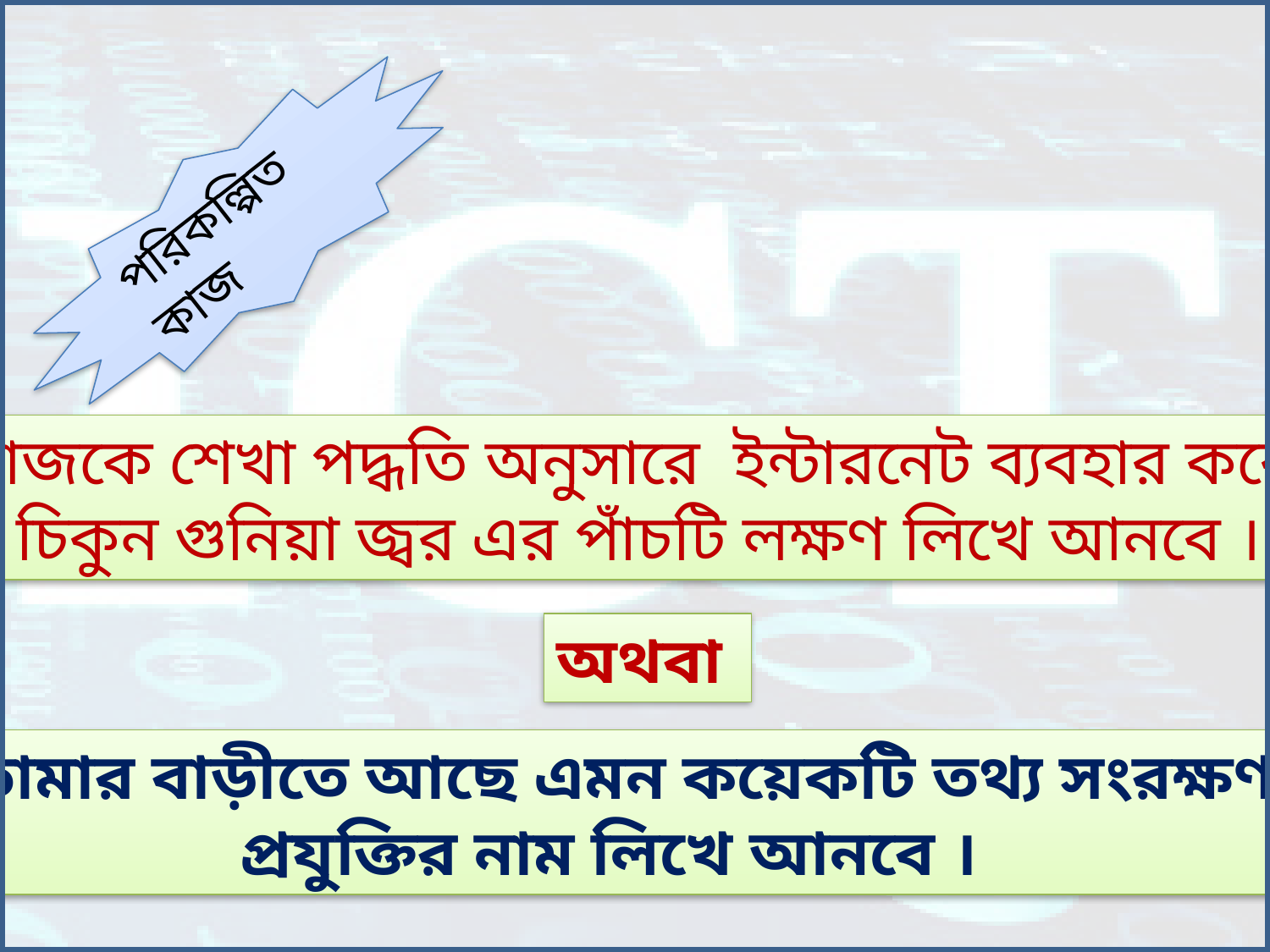

পরিকল্পিত কাজ
আজকে শেখা পদ্ধতি অনুসারে  ইন্টারনেট ব্যবহার করে
চিকুন গুনিয়া জ্বর এর পাঁচটি লক্ষণ লিখে আনবে ।
অথবা
তোমার বাড়ীতে আছে এমন কয়েকটি তথ্য সংরক্ষণ
প্রযুক্তির নাম লিখে আনবে ।